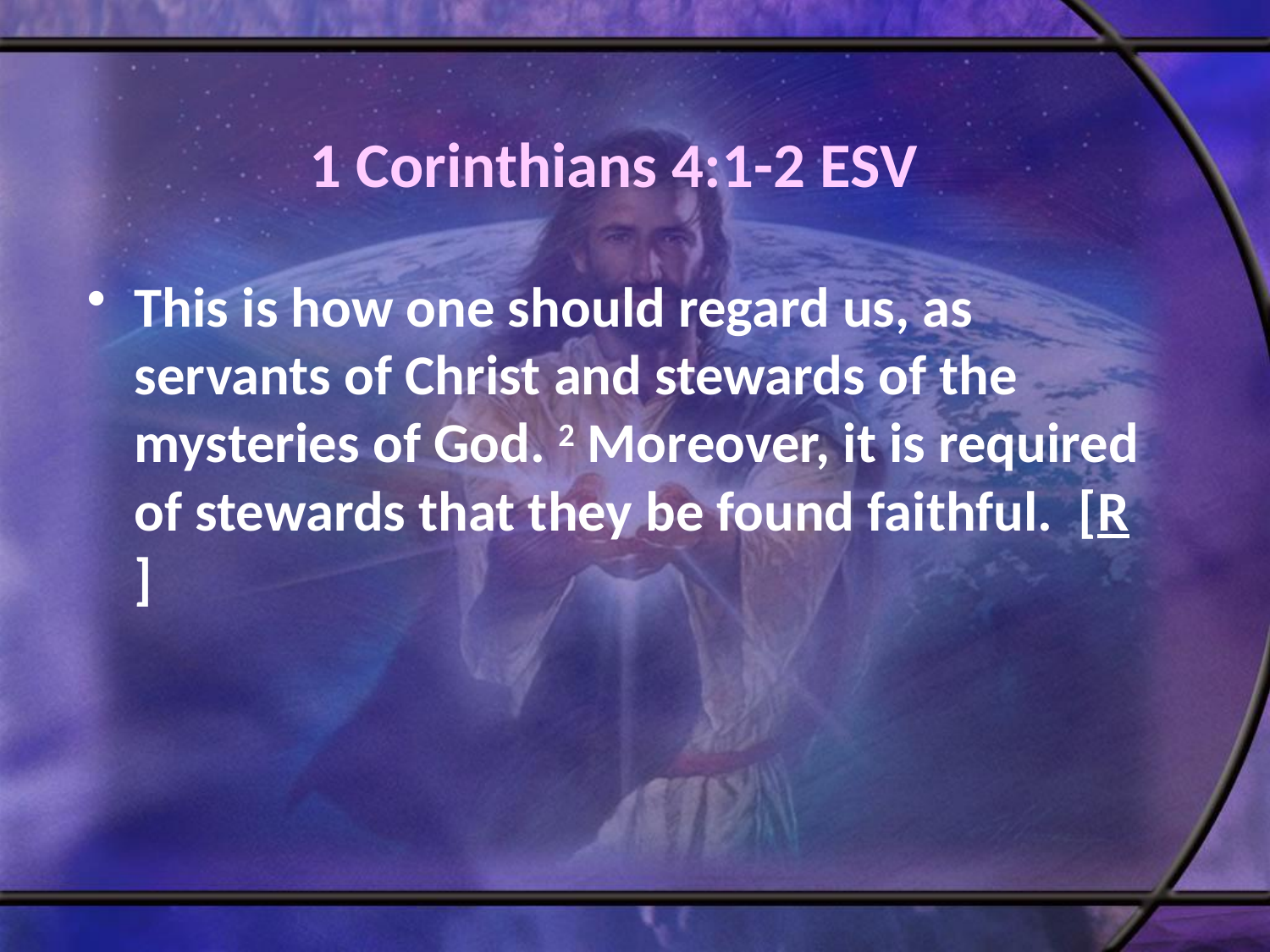

# 1 Corinthians 4:1-2 ESV
This is how one should regard us, as servants of Christ and stewards of the mysteries of God. 2 Moreover, it is required of stewards that they be found faithful.  [R]